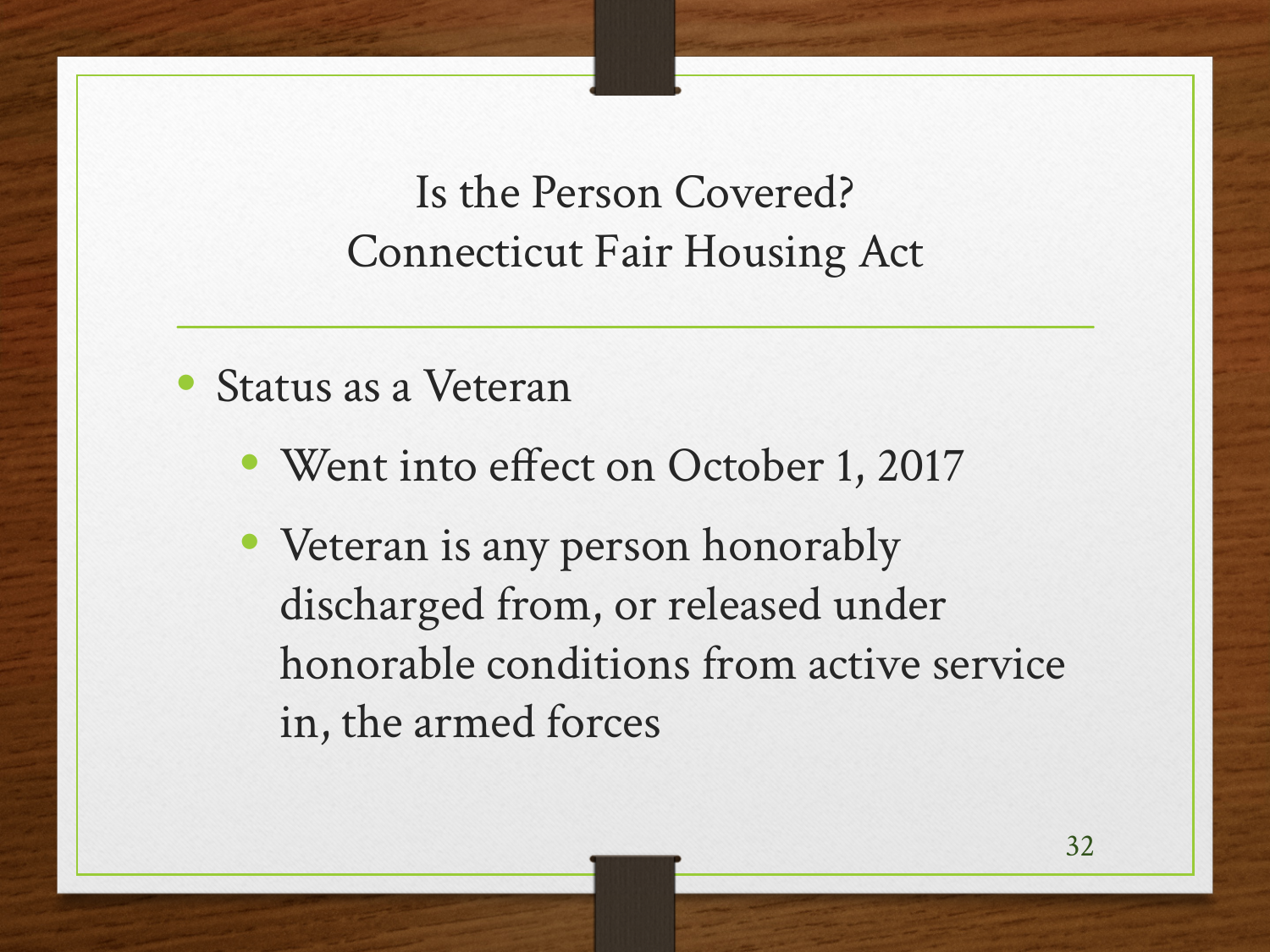

# Is the Person Covered? Connecticut Fair Housing Act
Status as a Veteran
Went into effect on October 1, 2017
Veteran is any person honorably discharged from, or released under honorable conditions from active service in, the armed forces
32